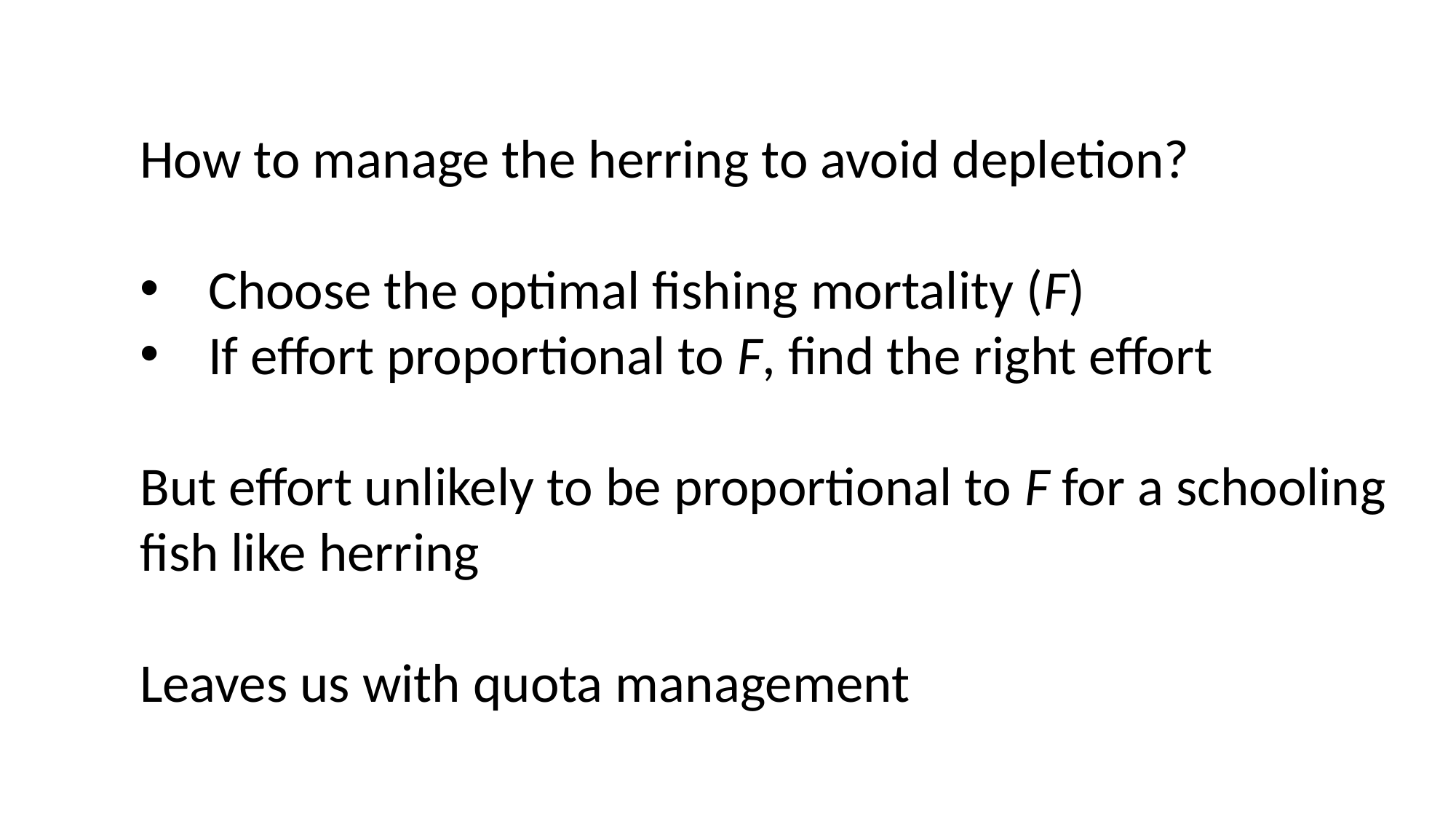

How to manage the herring to avoid depletion?

Choose the optimal fishing mortality (F)
If effort proportional to F, find the right effort

But effort unlikely to be proportional to F for a schooling
fish like herring

Leaves us with quota management